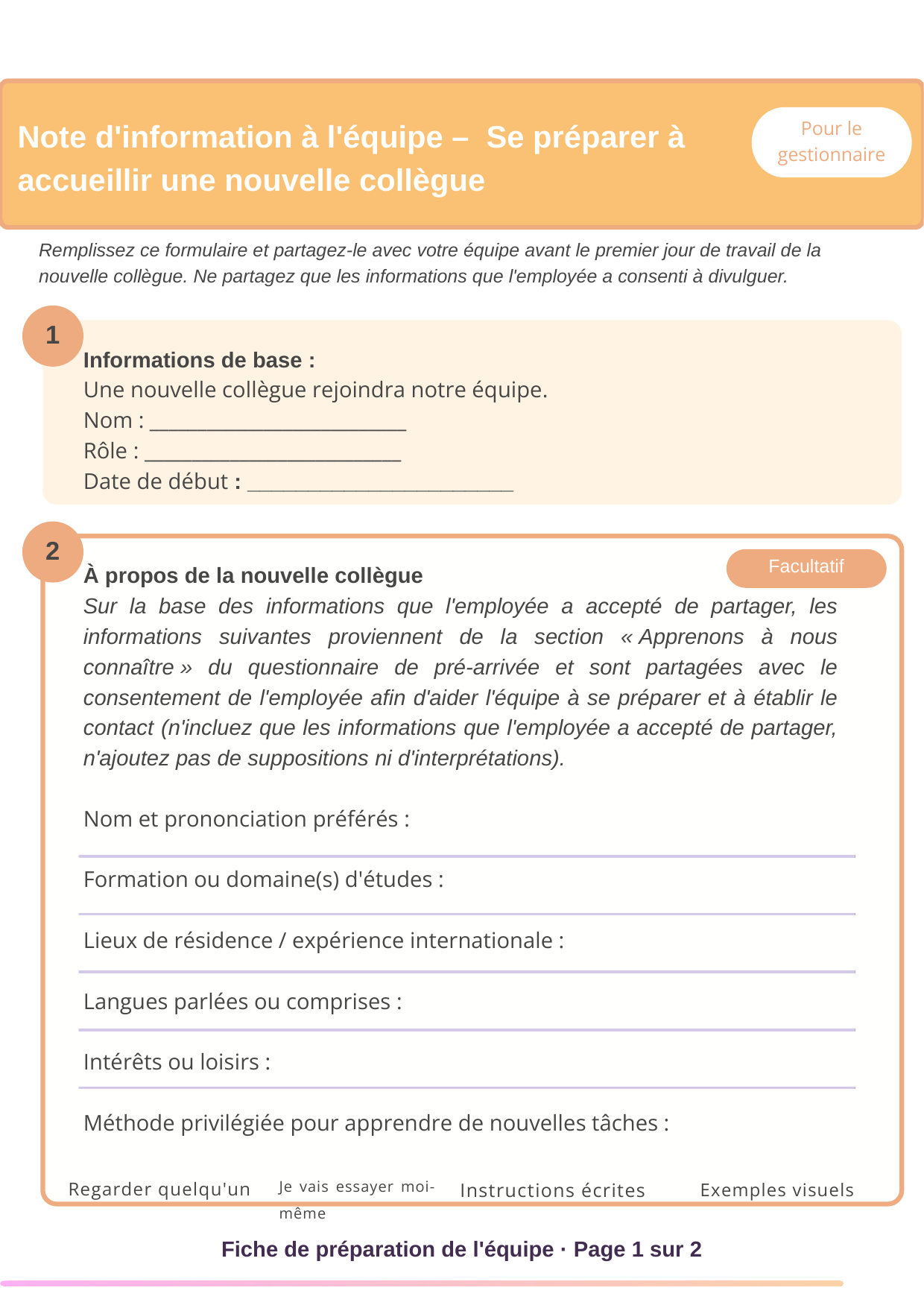

Pour le gestionnaire
Note d'information à l'équipe –  Se préparer à accueillir une nouvelle collègue
Cette section se veut conviviale et informelle. Vous pouvez la partager avec votre équipe pour qu'elle apprenne à vous connaître.
Remplissez ce formulaire et partagez-le avec votre équipe avant le premier jour de travail de la nouvelle collègue. Ne partagez que les informations que l'employée a consenti à divulguer.

1
Informations de base :
Une nouvelle collègue rejoindra notre équipe.
Nom : ___________________________
Rôle : ___________________________
Date de début : ______________________

2

Facultatif
À propos de la nouvelle collègue
Sur la base des informations que l'employée a accepté de partager, les informations suivantes proviennent de la section « Apprenons à nous connaître » du questionnaire de pré-arrivée et sont partagées avec le consentement de l'employée afin d'aider l'équipe à se préparer et à établir le contact (n'incluez que les informations que l'employée a accepté de partager, n'ajoutez pas de suppositions ni d'interprétations).

Nom et prononciation préférés :

Formation ou domaine(s) d'études :

Lieux de résidence / expérience internationale :

Langues parlées ou comprises :

Intérêts ou loisirs :

Méthode privilégiée pour apprendre de nouvelles tâches :

Regarder quelqu'un
Instructions écrites
Je vais essayer moi-même
 Exemples visuels
Fiche de préparation de l'équipe · Page 1 sur 2